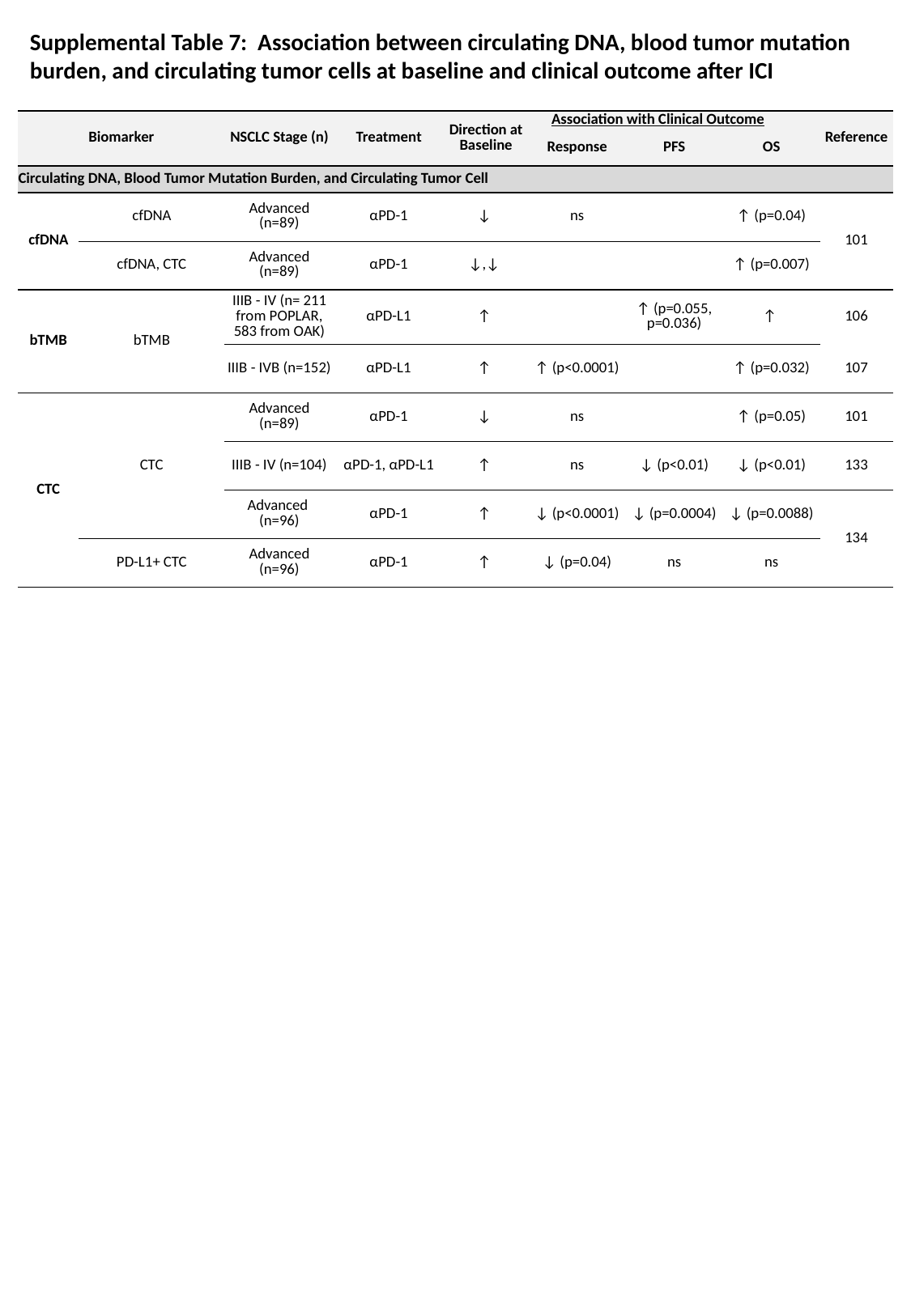

Supplemental Table 7:  Association between circulating DNA, blood tumor mutation burden, and circulating tumor cells at baseline and clinical outcome after ICI
| Biomarker |  | NSCLC Stage (n) | Treatment | Direction at Baseline | Association with Clinical Outcome |  |  | Reference |
| --- | --- | --- | --- | --- | --- | --- | --- | --- |
|  |  |  |  |  | Response | PFS | OS |  |
| Circulating DNA, Blood Tumor Mutation Burden, and Circulating Tumor Cell |  |  |  |  |  |  |  |  |
| cfDNA | cfDNA | Advanced (n=89) | αPD-1 | ↓ | ns |  | ↑ (p=0.04) | 101 |
|  | cfDNA, CTC | Advanced (n=89) | αPD-1 | ↓,↓ |  |  | ↑ (p=0.007) |  |
| bTMB | bTMB | IIIB - IV (n= 211 from POPLAR, 583 from OAK) | αPD-L1 | ↑ |  | ↑ (p=0.055, p=0.036) | ↑ | 106 |
|  |  | IIIB - IVB (n=152) | αPD-L1 | ↑ | ↑ (p<0.0001) |  | ↑ (p=0.032) | 107 |
| CTC | CTC | Advanced (n=89) | αPD-1 | ↓ | ns |  | ↑ (p=0.05) | 101 |
|  |  | IIIB - IV (n=104) | αPD-1, αPD-L1 | ↑ | ns | ↓ (p<0.01) | ↓ (p<0.01) | 133 |
|  |  | Advanced (n=96) | αPD-1 | ↑ | ↓ (p<0.0001) | ↓ (p=0.0004) | ↓ (p=0.0088) | 134 |
|  | PD-L1+ CTC | Advanced (n=96) | αPD-1 | ↑ | ↓ (p=0.04) | ns | ns |  |